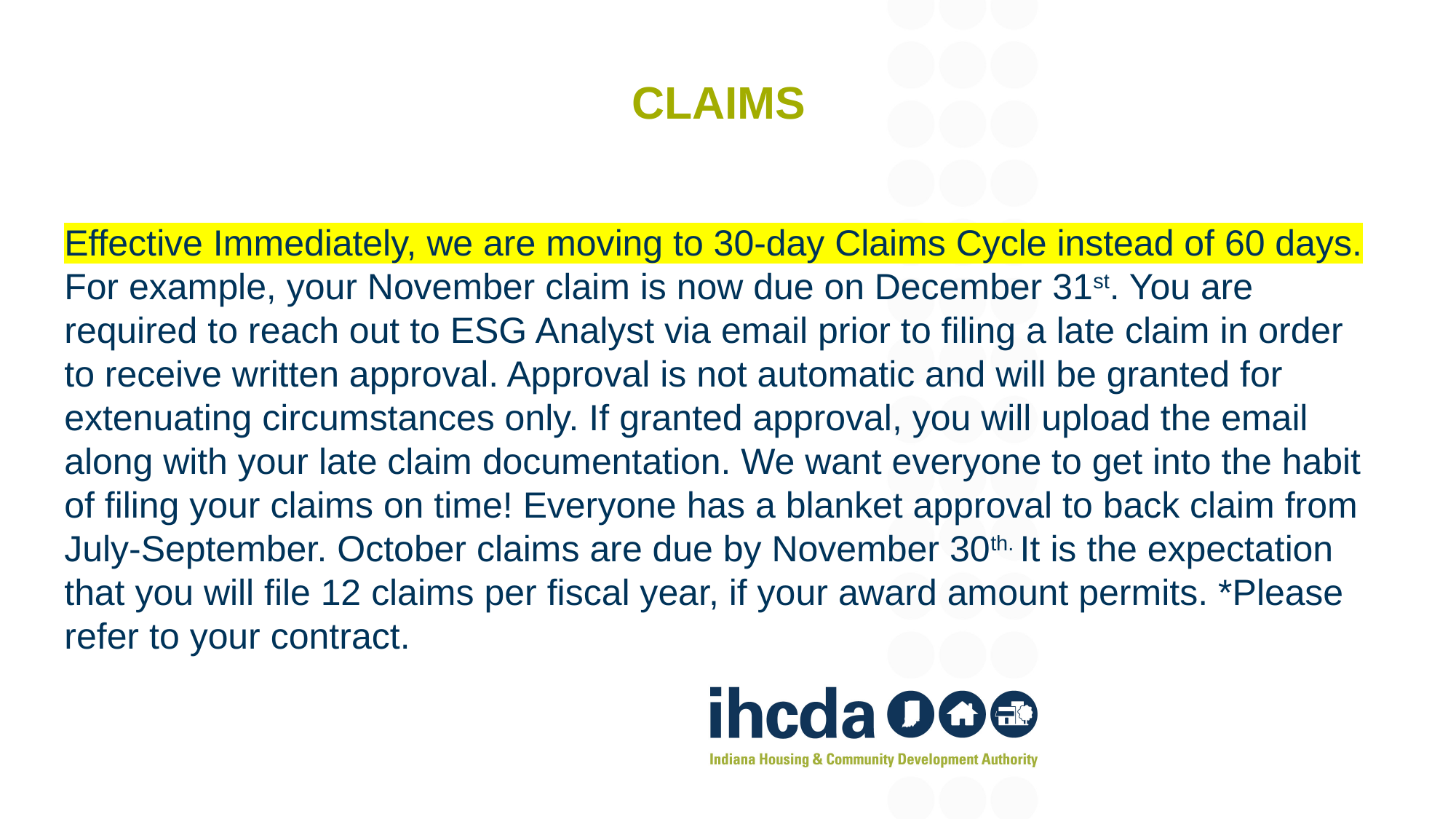

# Claims

Effective Immediately, we are moving to 30-day Claims Cycle instead of 60 days. For example, your November claim is now due on December 31st. You are required to reach out to ESG Analyst via email prior to filing a late claim in order to receive written approval. Approval is not automatic and will be granted for extenuating circumstances only. If granted approval, you will upload the email along with your late claim documentation. We want everyone to get into the habit of filing your claims on time! Everyone has a blanket approval to back claim from July-September. October claims are due by November 30th. It is the expectation that you will file 12 claims per fiscal year, if your award amount permits. *Please refer to your contract.